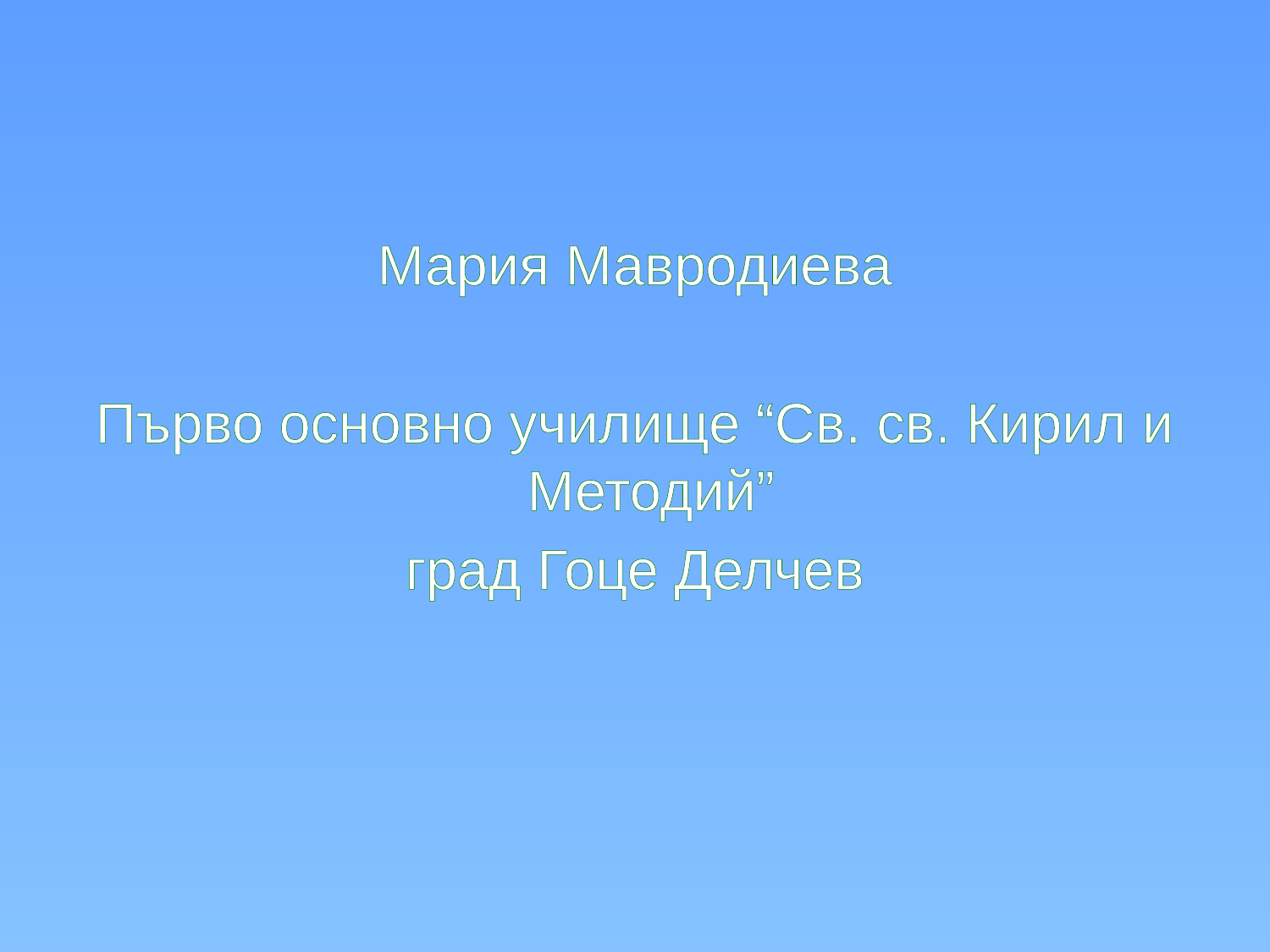

#
Мария Мавродиева

Първо основно училище “Св. св. Кирил и Методий”
град Гоце Делчев